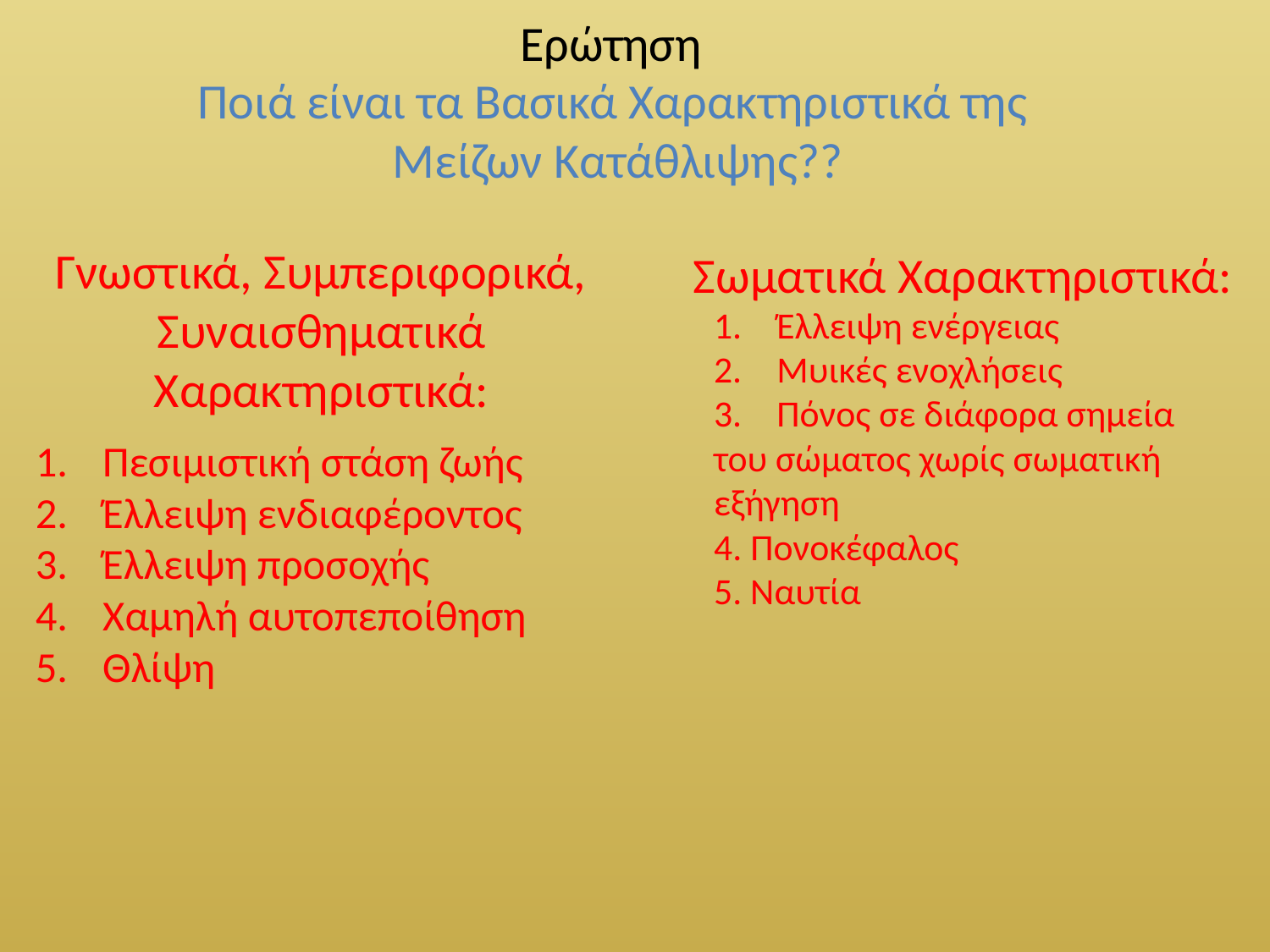

Ερώτηση
Ποιά είναι τα Βασικά Χαρακτηριστικά της
Μείζων Κατάθλιψης??
Σωματικά Χαρακτηριστικά:
Γνωστικά, Συμπεριφορικά, Συναισθηματικά Χαρακτηριστικά:
Έλλειψη ενέργειας
Μυικές ενοχλήσεις
Πόνος σε διάφορα σημεία
του σώματος χωρίς σωματική
εξήγηση
4. Πονοκέφαλος
5. Ναυτία

Πεσιμιστική στάση ζωής
Έλλειψη ενδιαφέροντος
Έλλειψη προσοχής
Χαμηλή αυτοπεποίθηση
Θλίψη